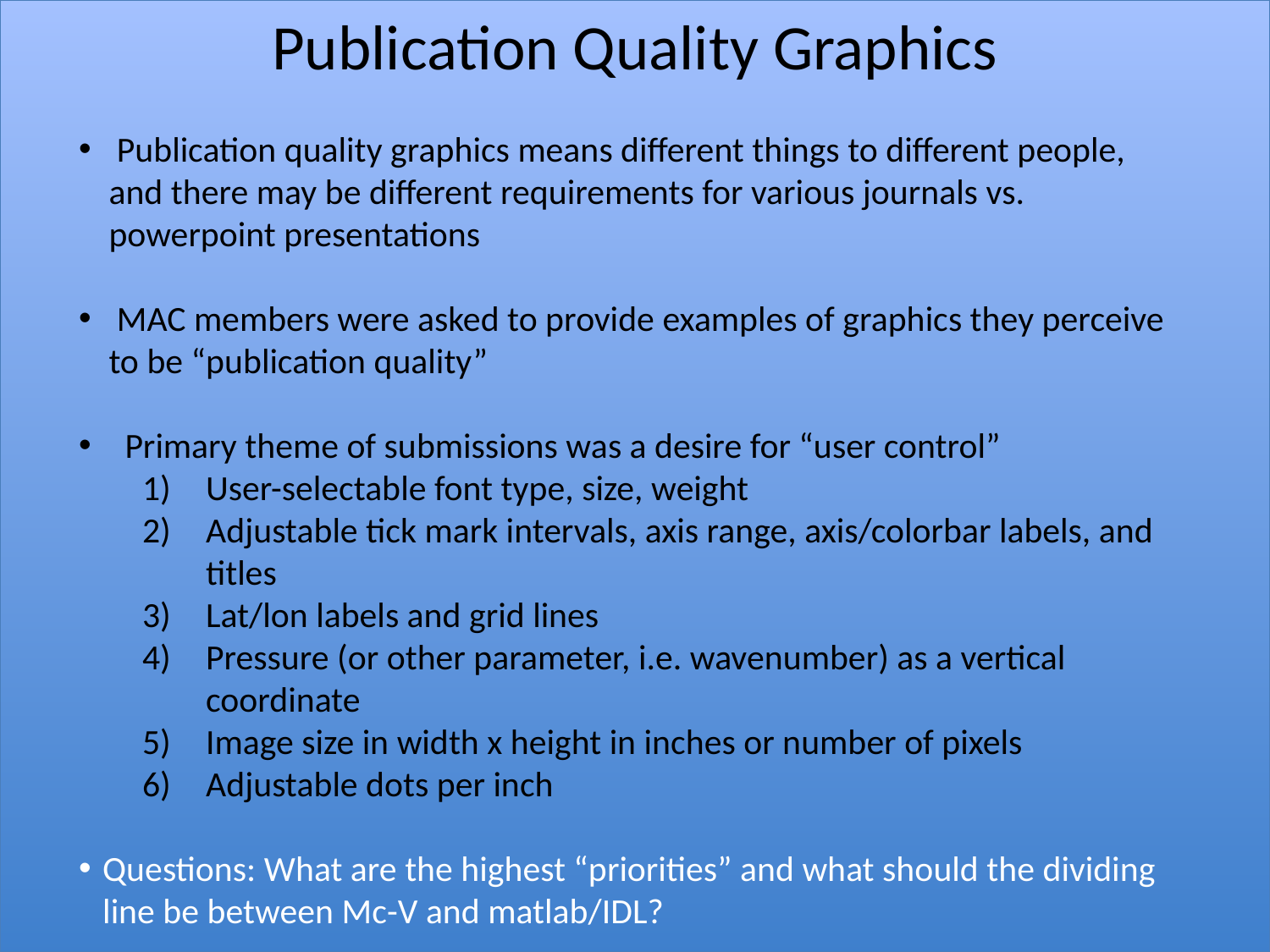

Publication Quality Graphics
 Publication quality graphics means different things to different people, and there may be different requirements for various journals vs. powerpoint presentations

 MAC members were asked to provide examples of graphics they perceive to be “publication quality”

  Primary theme of submissions was a desire for “user control”
User-selectable font type, size, weight
Adjustable tick mark intervals, axis range, axis/colorbar labels, and titles
Lat/lon labels and grid lines
Pressure (or other parameter, i.e. wavenumber) as a vertical coordinate
Image size in width x height in inches or number of pixels
Adjustable dots per inch

Questions: What are the highest “priorities” and what should the dividing line be between Mc-V and matlab/IDL?